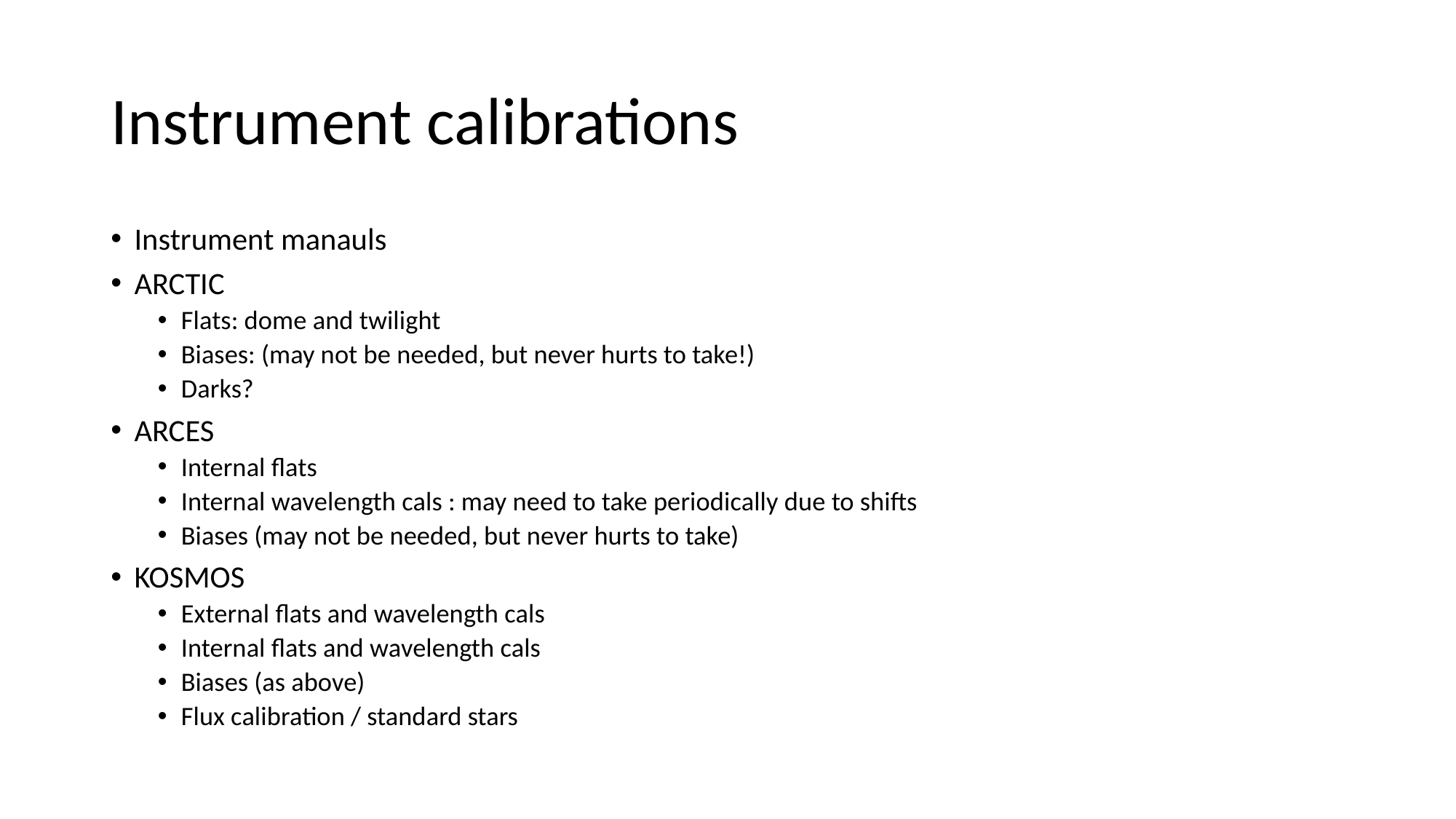

# Instrument calibrations
Instrument manauls
ARCTIC
Flats: dome and twilight
Biases: (may not be needed, but never hurts to take!)
Darks?
ARCES
Internal flats
Internal wavelength cals : may need to take periodically due to shifts
Biases (may not be needed, but never hurts to take)
KOSMOS
External flats and wavelength cals
Internal flats and wavelength cals
Biases (as above)
Flux calibration / standard stars